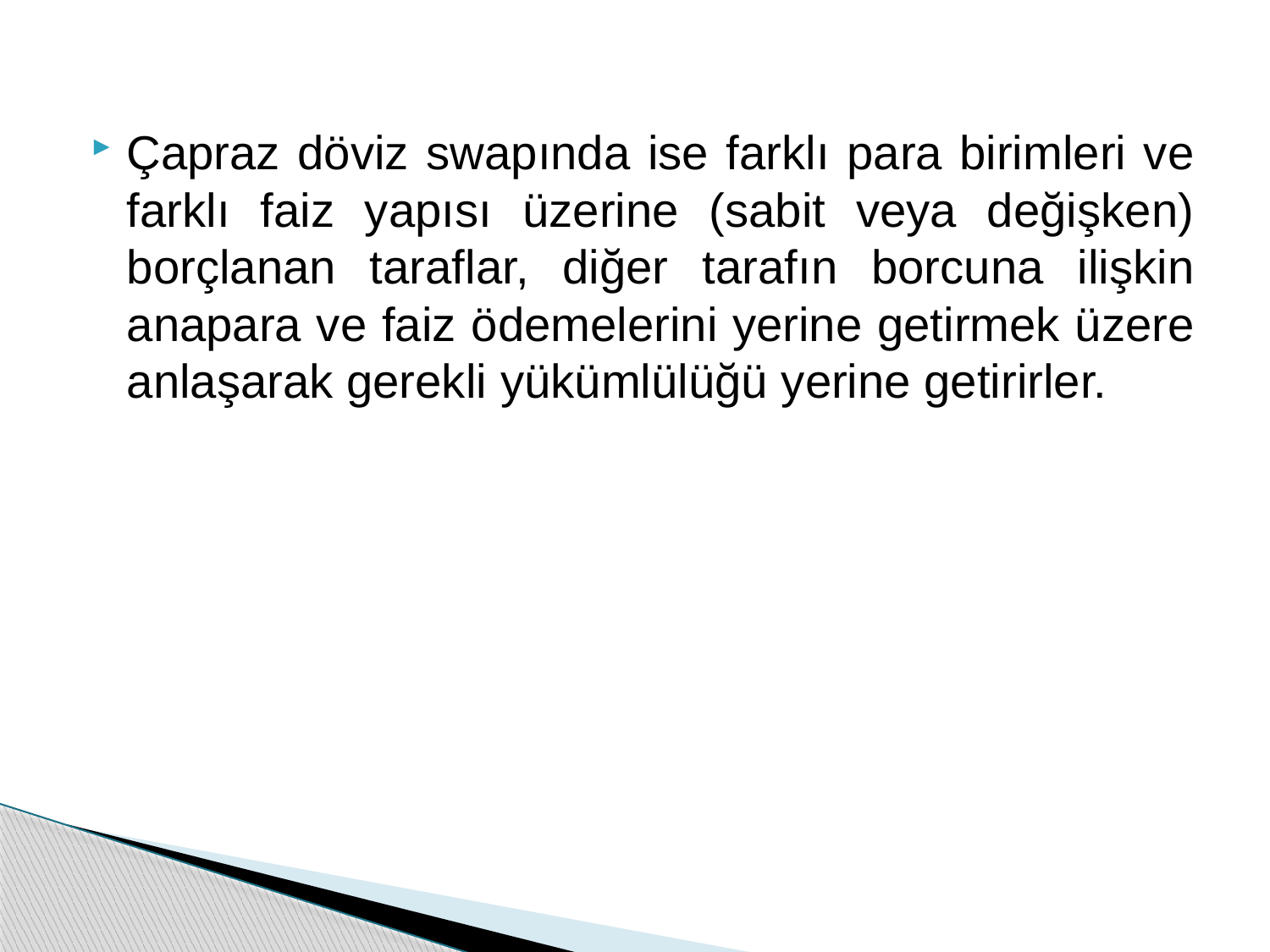

Çapraz döviz swapında ise farklı para birimleri ve farklı faiz yapısı üzerine (sabit veya değişken) borçlanan taraflar, diğer tarafın borcuna ilişkin anapara ve faiz ödemelerini yerine getirmek üzere anlaşarak gerekli yükümlülüğü yerine getirirler.